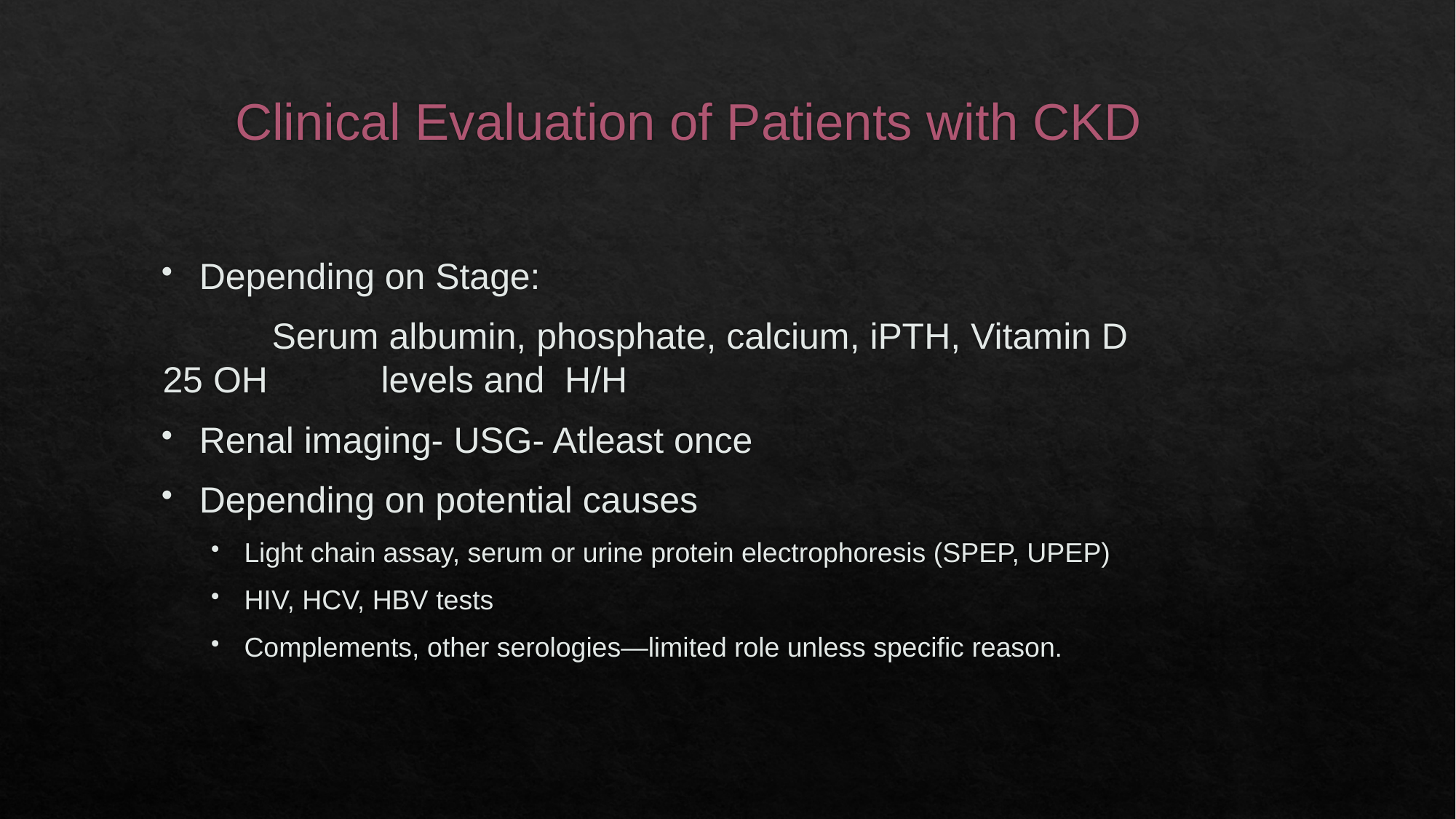

# Clinical Evaluation of Patients with CKD
Depending on Stage:
	Serum albumin, phosphate, calcium, iPTH, Vitamin D  25 OH 	levels and  H/H
Renal imaging- USG- Atleast once
Depending on potential causes
Light chain assay, serum or urine protein electrophoresis (SPEP, UPEP)
HIV, HCV, HBV tests
Complements, other serologies—limited role unless specific reason.